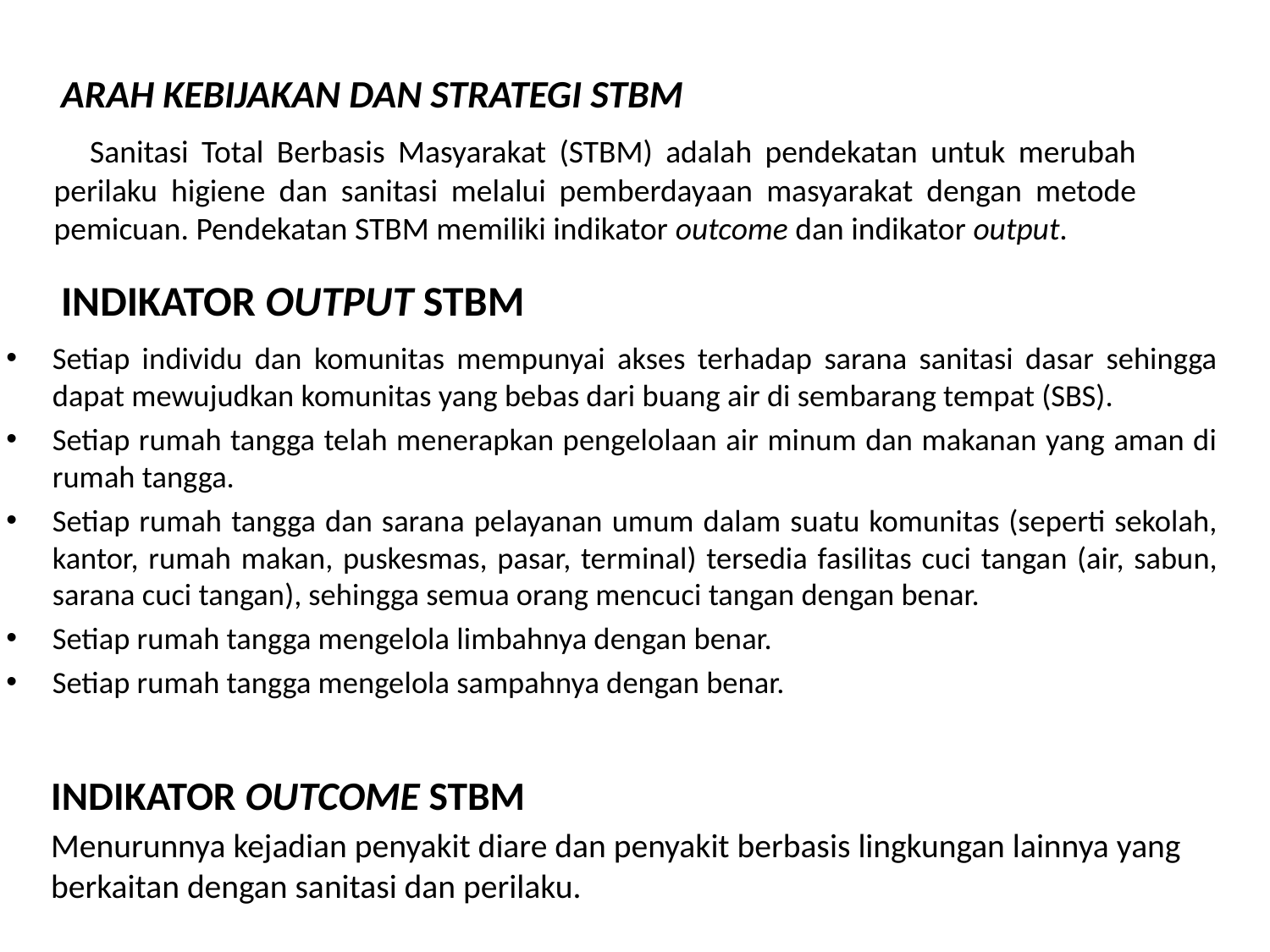

# ARAH KEBIJAKAN DAN STRATEGI STBM
      Sanitasi Total Berbasis Masyarakat (STBM) adalah pendekatan untuk merubah perilaku higiene dan sanitasi melalui pemberdayaan masyarakat dengan metode pemicuan. Pendekatan STBM memiliki indikator outcome dan indikator output.
INDIKATOR OUTPUT STBM

Setiap individu dan komunitas mempunyai akses terhadap sarana sanitasi dasar sehingga dapat mewujudkan komunitas yang bebas dari buang air di sembarang tempat (SBS).
Setiap rumah tangga telah menerapkan pengelolaan air minum dan makanan yang aman di rumah tangga.
Setiap rumah tangga dan sarana pelayanan umum dalam suatu komunitas (seperti sekolah, kantor, rumah makan, puskesmas, pasar, terminal) tersedia fasilitas cuci tangan (air, sabun, sarana cuci tangan), sehingga semua orang mencuci tangan dengan benar.
Setiap rumah tangga mengelola limbahnya dengan benar.
Setiap rumah tangga mengelola sampahnya dengan benar.
INDIKATOR OUTCOME STBM
Menurunnya kejadian penyakit diare dan penyakit berbasis lingkungan lainnya yang berkaitan dengan sanitasi dan perilaku.